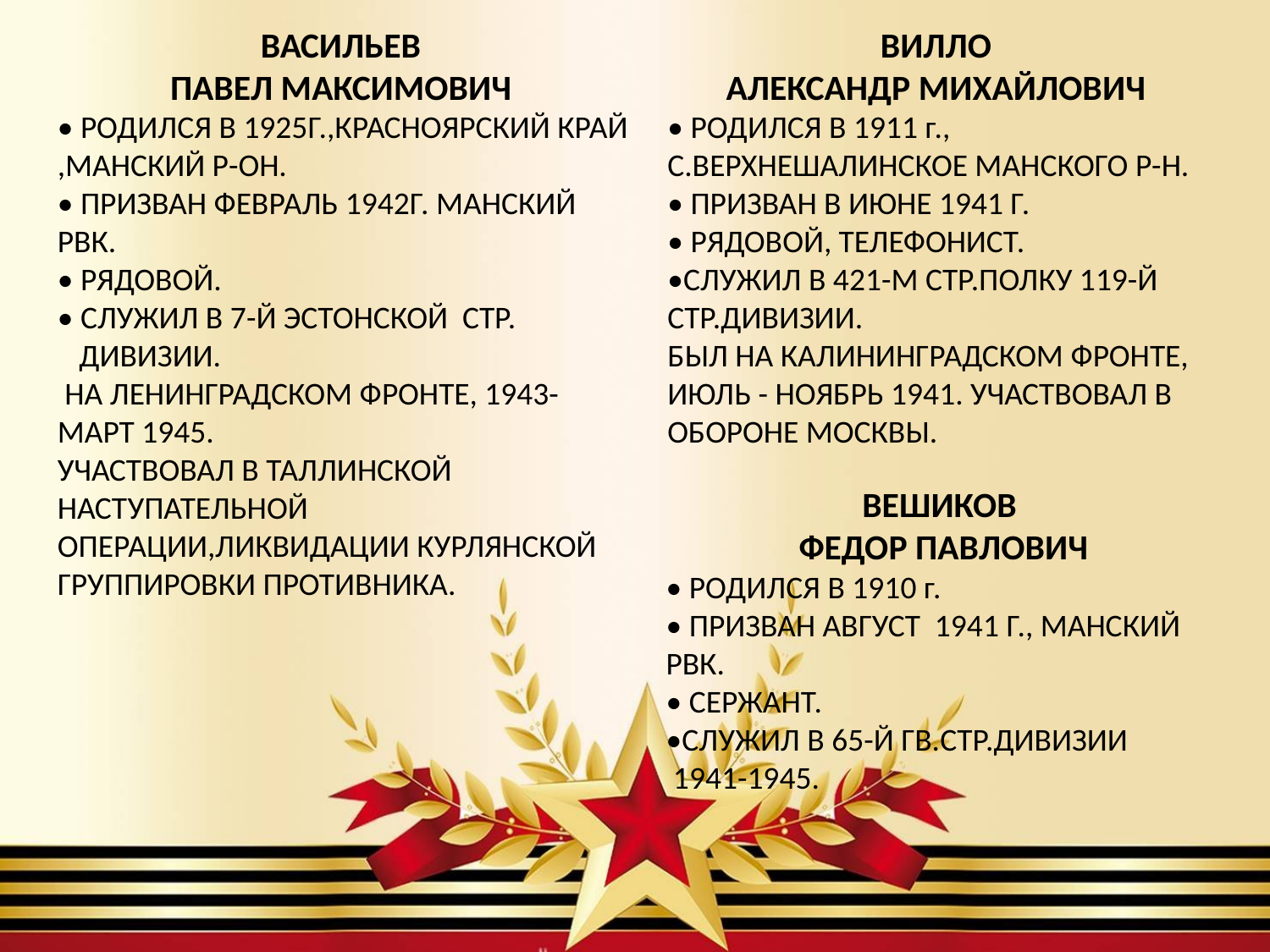

ВАСИЛЬЕВ
ПАВЕЛ МАКСИМОВИЧ
• РОДИЛСЯ В 1925Г.,КРАСНОЯРСКИЙ КРАЙ ,МАНСКИЙ Р-ОН.
• ПРИЗВАН ФЕВРАЛЬ 1942Г. МАНСКИЙ РВК.
• РЯДОВОЙ.
• СЛУЖИЛ В 7-Й ЭСТОНСКОЙ  СТР.                    ДИВИЗИИ.
 НА ЛЕНИНГРАДСКОМ ФРОНТЕ, 1943-МАРТ 1945.                                      УЧАСТВОВАЛ В ТАЛЛИНСКОЙ НАСТУПАТЕЛЬНОЙ ОПЕРАЦИИ,ЛИКВИДАЦИИ КУРЛЯНСКОЙ ГРУППИРОВКИ ПРОТИВНИКА.
ВИЛЛО
АЛЕКСАНДР МИХАЙЛОВИЧ
• РОДИЛСЯ В 1911 г., С.ВЕРХНЕШАЛИНСКОЕ МАНСКОГО Р-Н.
• ПРИЗВАН В ИЮНЕ 1941 Г.
• РЯДОВОЙ, ТЕЛЕФОНИСТ.
•СЛУЖИЛ В 421-М СТР.ПОЛКУ 119-Й    СТР.ДИВИЗИИ.                                              БЫЛ НА КАЛИНИНГРАДСКОМ ФРОНТЕ,   ИЮЛЬ - НОЯБРЬ 1941. УЧАСТВОВАЛ В      ОБОРОНЕ МОСКВЫ.

ВЕШИКОВ
 ФЕДОР ПАВЛОВИЧ
• РОДИЛСЯ В 1910 г.
• ПРИЗВАН АВГУСТ  1941 Г., МАНСКИЙ РВК.
• СЕРЖАНТ.
•СЛУЖИЛ В 65-Й ГВ.СТР.ДИВИЗИИ              1941-1945.